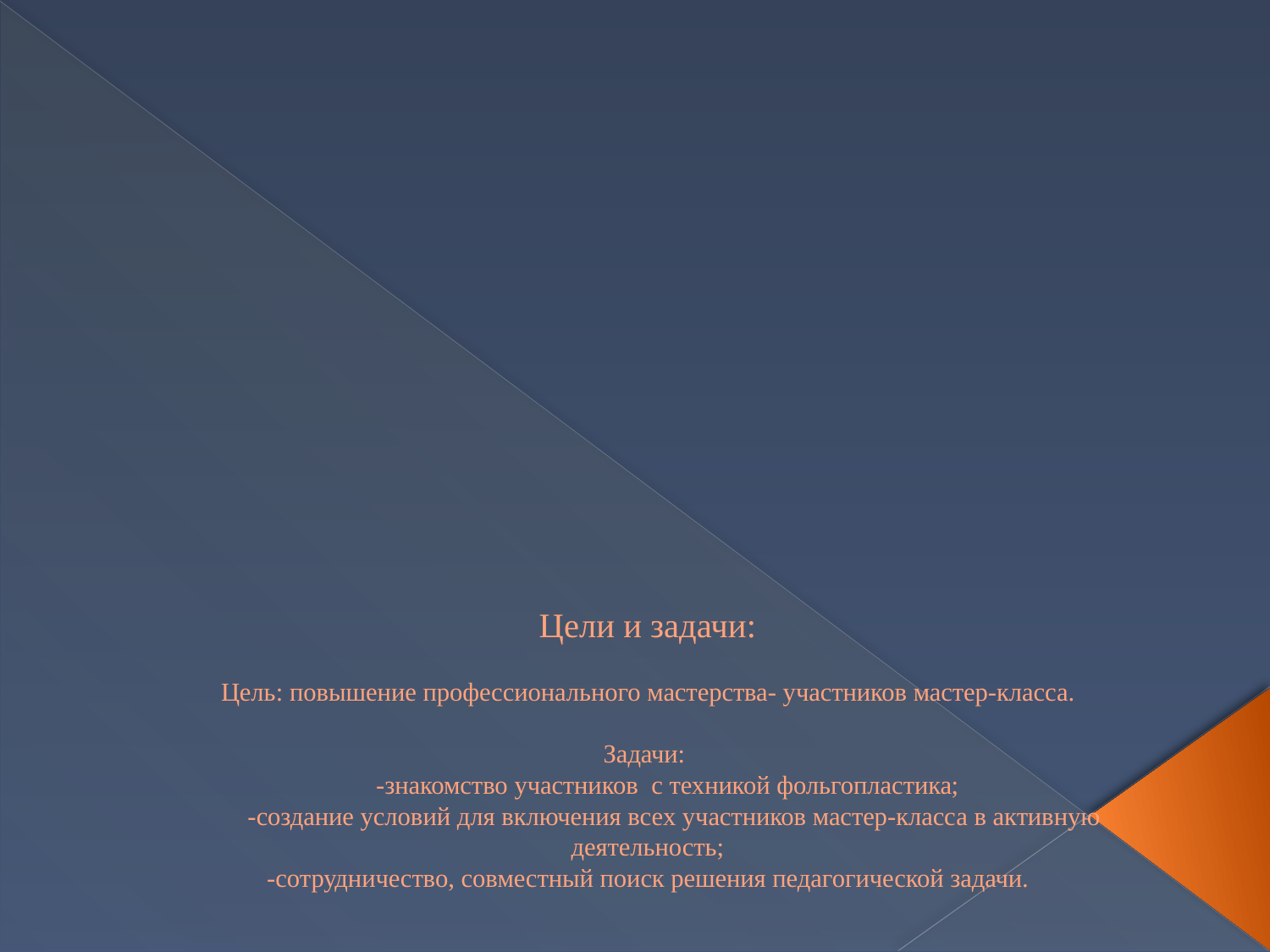

# Цели и задачи: Цель: повышение профессионального мастерства- участников мастер-класса. Задачи: -знакомство участников  с техникой фольгопластика; -создание условий для включения всех участников мастер-класса в активную деятельность; -сотрудничество, совместный поиск решения педагогической задачи.